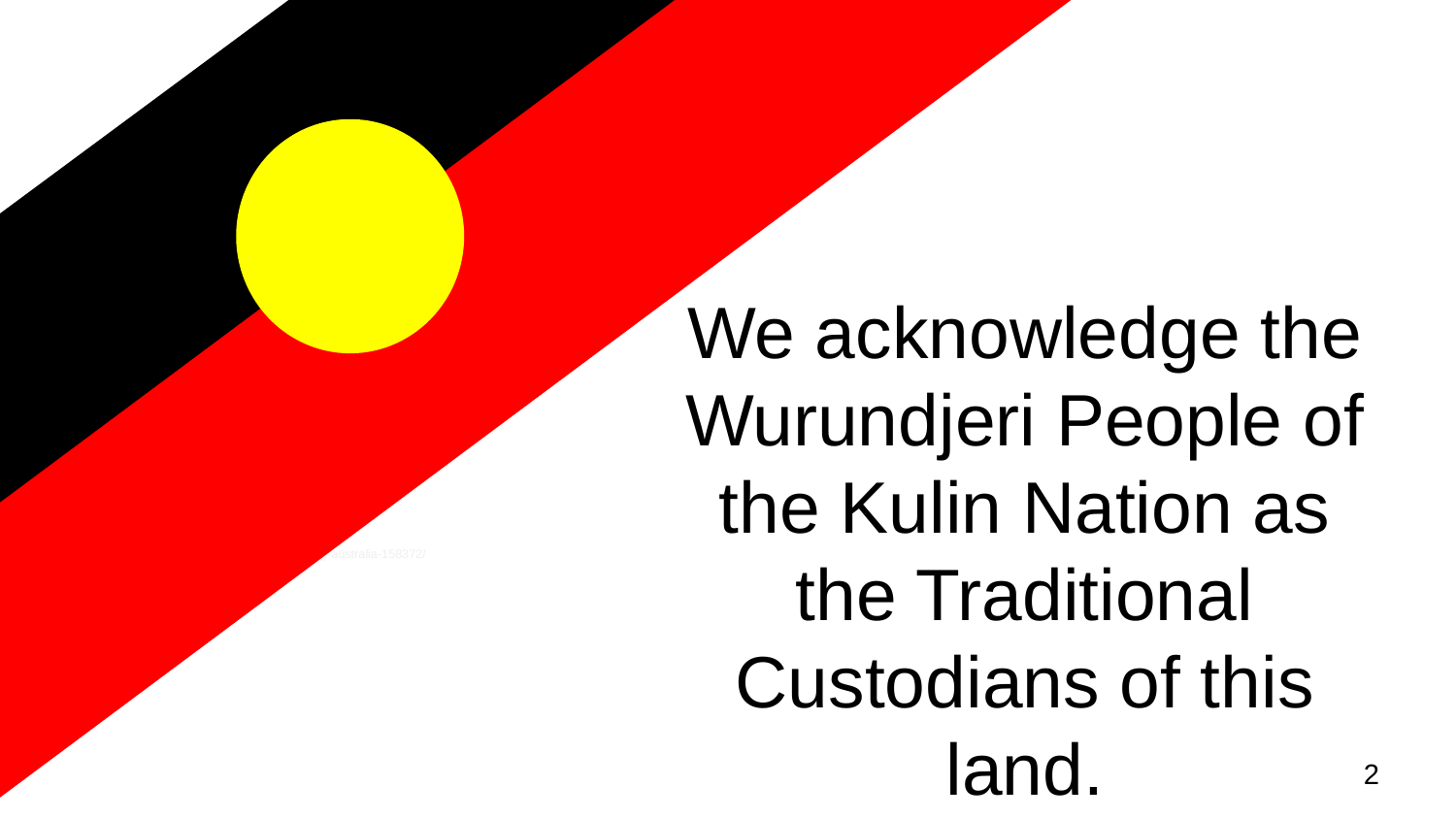

We acknowledge the Wurundjeri People of the Kulin Nation as the Traditional Custodians of this land.
https://pixabay.com/en/aboriginal-flag-australia-158372/
2